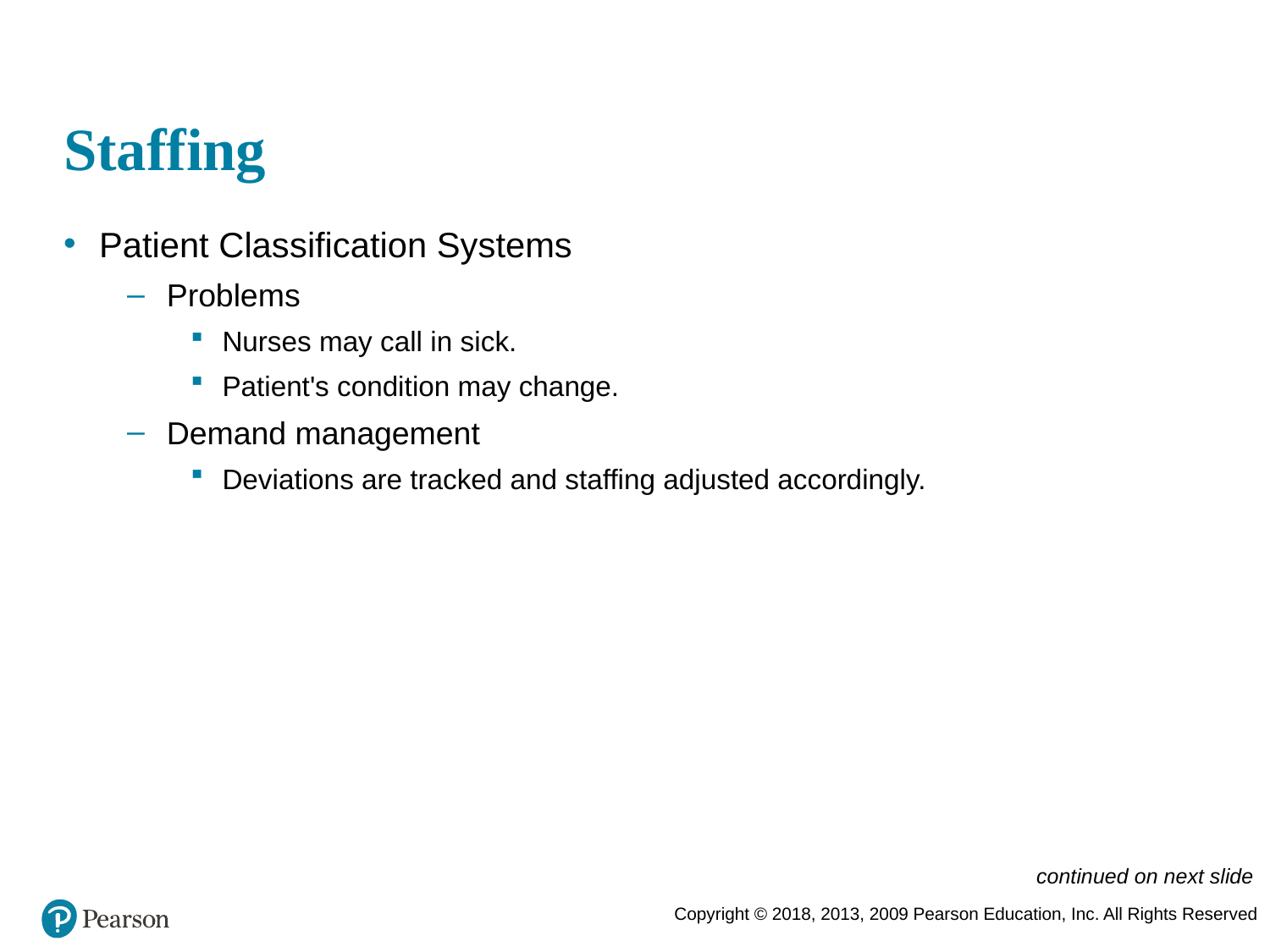

# Staffing
Patient Classification Systems
Problems
Nurses may call in sick.
Patient's condition may change.
Demand management
Deviations are tracked and staffing adjusted accordingly.
continued on next slide